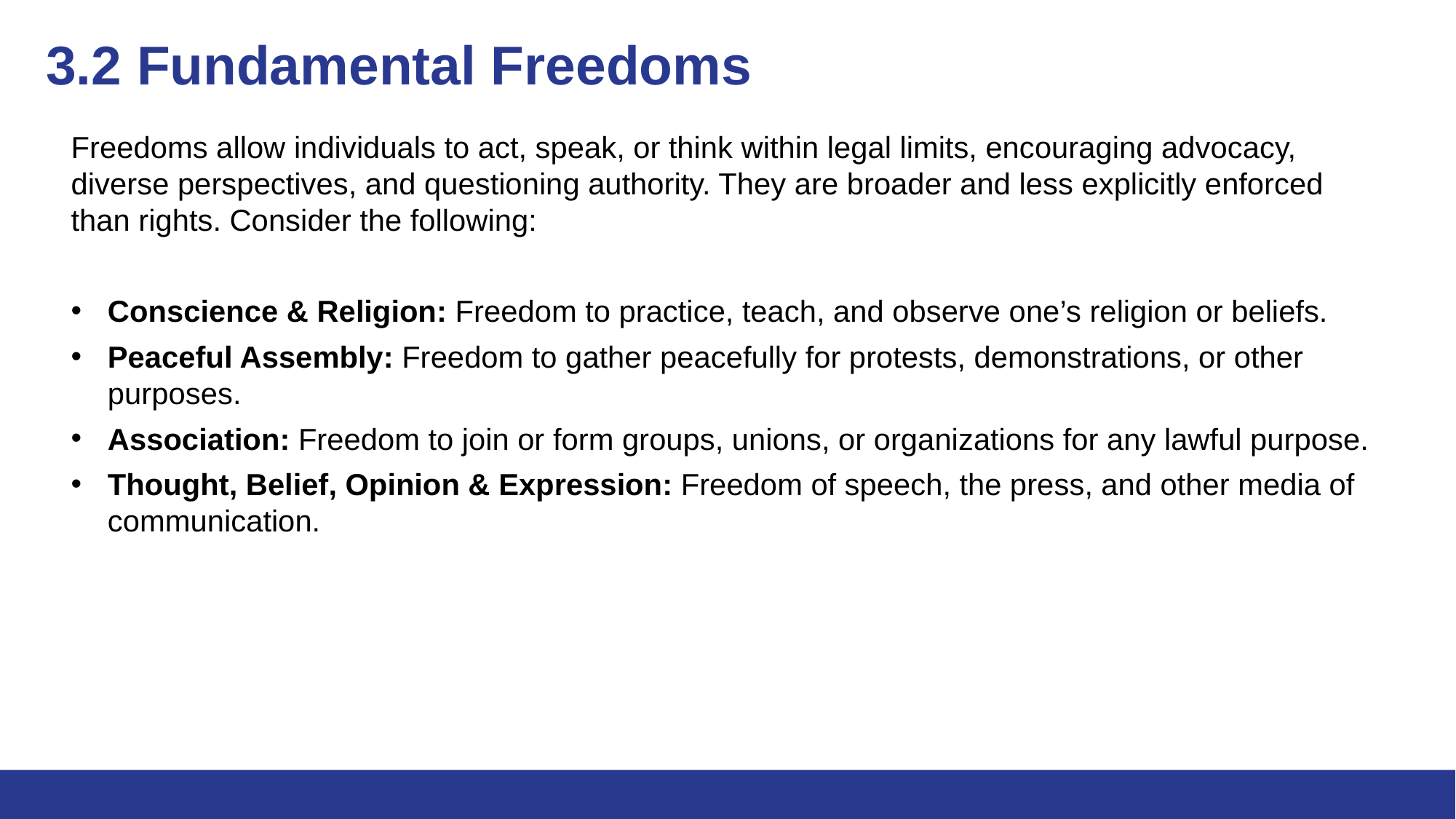

# 3.2 Fundamental Freedoms
Freedoms allow individuals to act, speak, or think within legal limits, encouraging advocacy, diverse perspectives, and questioning authority. They are broader and less explicitly enforced than rights. Consider the following:

Conscience & Religion: Freedom to practice, teach, and observe one’s religion or beliefs.
Peaceful Assembly: Freedom to gather peacefully for protests, demonstrations, or other purposes.
Association: Freedom to join or form groups, unions, or organizations for any lawful purpose.
Thought, Belief, Opinion & Expression: Freedom of speech, the press, and other media of communication.